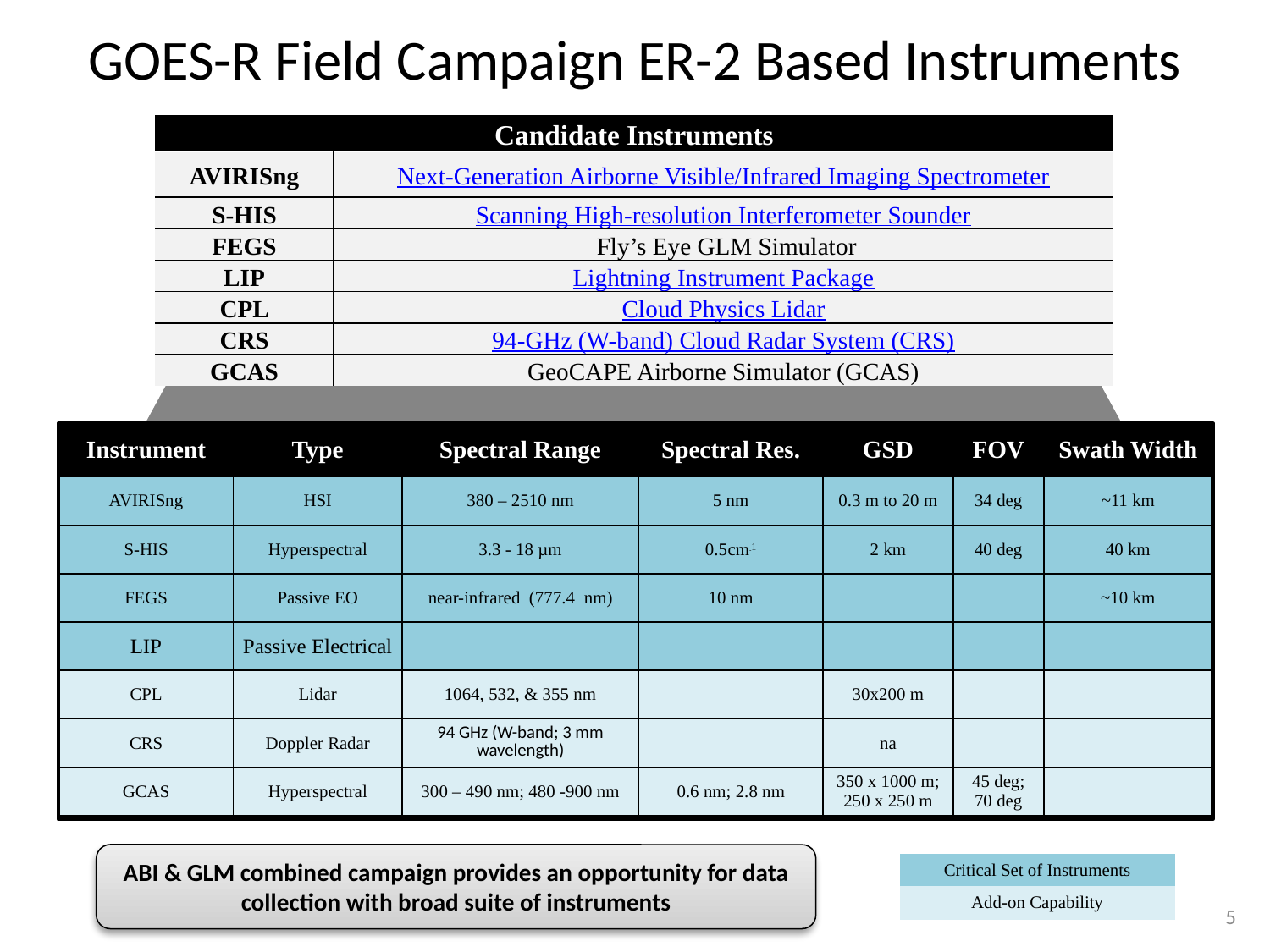

# GOES-R Field Campaign ER-2 Based Instruments
| Candidate Instruments |  |
| --- | --- |
| AVIRISng | Next-Generation Airborne Visible/Infrared Imaging Spectrometer |
| S-HIS | Scanning High-resolution Interferometer Sounder |
| FEGS | Fly’s Eye GLM Simulator |
| LIP | Lightning Instrument Package |
| CPL | Cloud Physics Lidar |
| CRS | 94-GHz (W-band) Cloud Radar System (CRS) |
| GCAS | GeoCAPE Airborne Simulator (GCAS) |

| Instrument | Type | Spectral Range | Spectral Res. | GSD | FOV | Swath Width |
| --- | --- | --- | --- | --- | --- | --- |
| AVIRISng | HSI | 380 – 2510 nm | 5 nm | 0.3 m to 20 m | 34 deg | ~11 km |
| S-HIS | Hyperspectral | 3.3 - 18 µm | 0.5 cm-1 | 2 km | 40 deg | 40 km |
| FEGS | Passive EO | near-infrared (777.4 nm) | 10 nm |  |  | ~10 km |
| LIP | Passive Electrical |  |  |  |  |  |
| CPL | Lidar | 1064, 532, & 355 nm |  | 30x200 m |  |  |
| CRS | Doppler Radar | 94 GHz (W-band; 3 mm wavelength) |  | na |  |  |
| GCAS | Hyperspectral | 300 – 490 nm; 480 -900 nm | 0.6 nm; 2.8 nm | 350 x 1000 m; 250 x 250 m | 45 deg; 70 deg |  |
ABI & GLM combined campaign provides an opportunity for data collection with broad suite of instruments
| Critical Set of Instruments |
| --- |
| Add-on Capability |
5